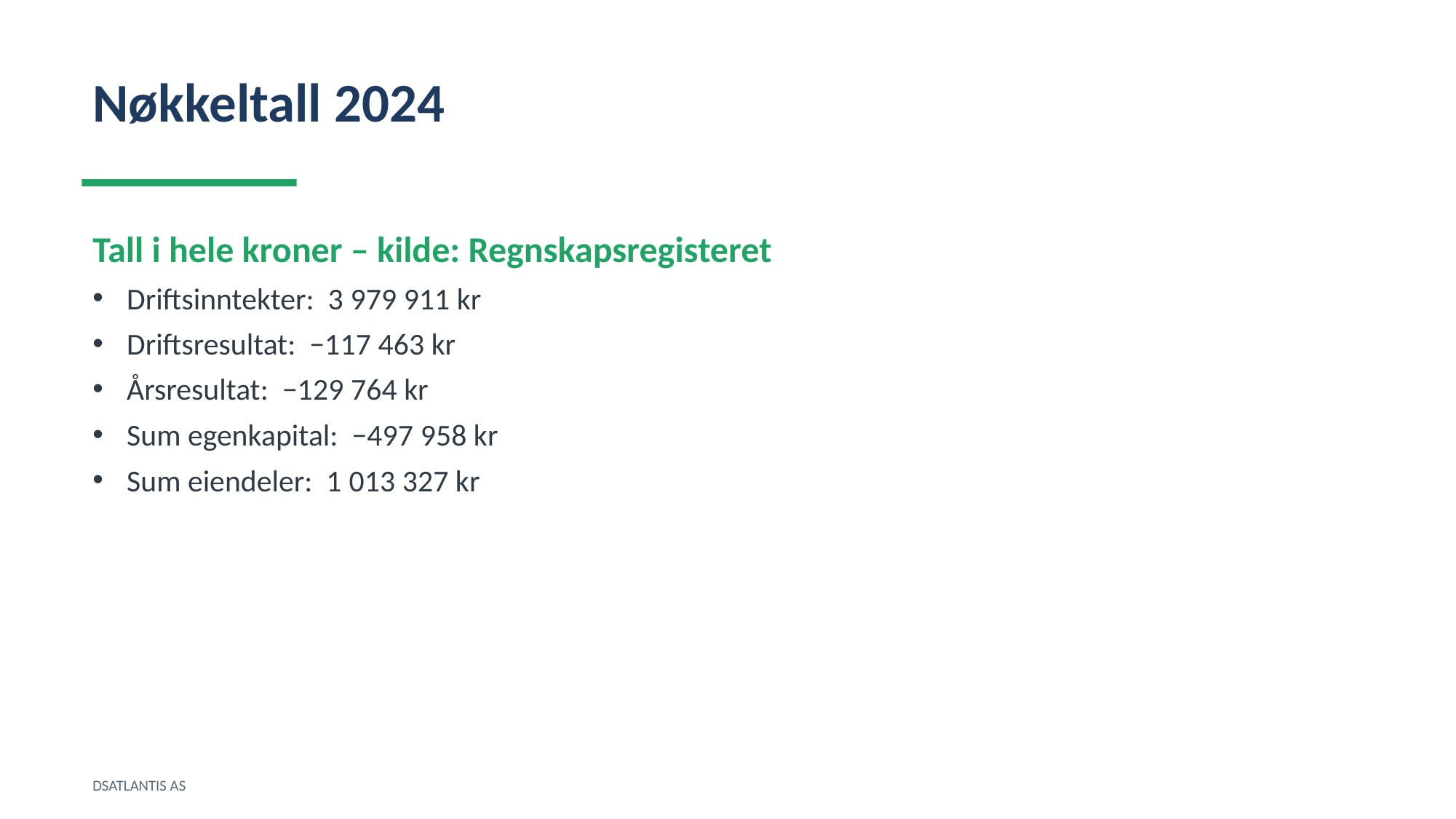

Nøkkeltall 2024

Tall i hele kroner – kilde: Regnskapsregisteret
Driftsinntekter:  3 979 911 kr
Driftsresultat:  −117 463 kr
Årsresultat:  −129 764 kr
Sum egenkapital:  −497 958 kr
Sum eiendeler:  1 013 327 kr
DSATLANTIS AS